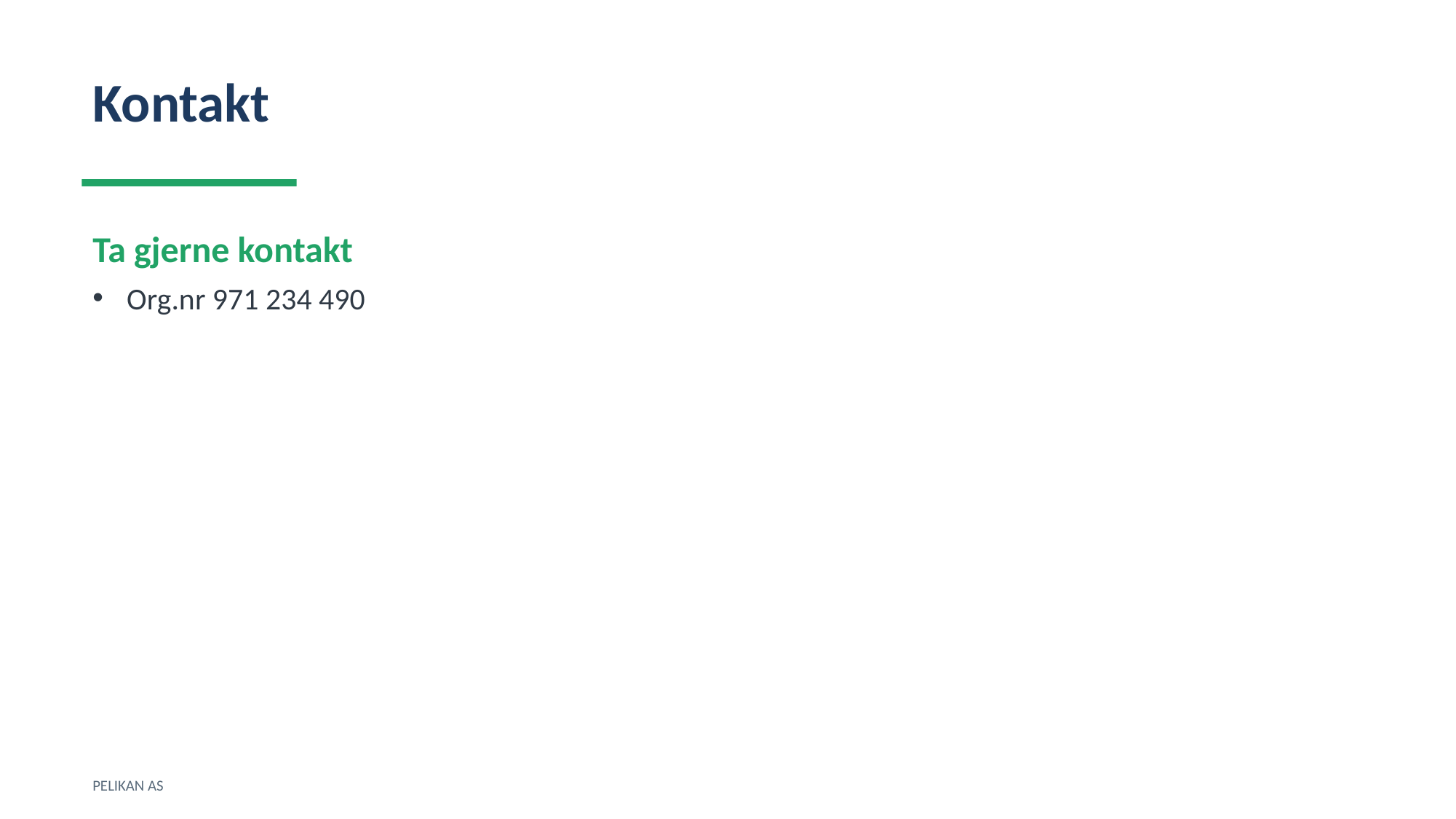

Kontakt

Ta gjerne kontakt
Org.nr 971 234 490
PELIKAN AS